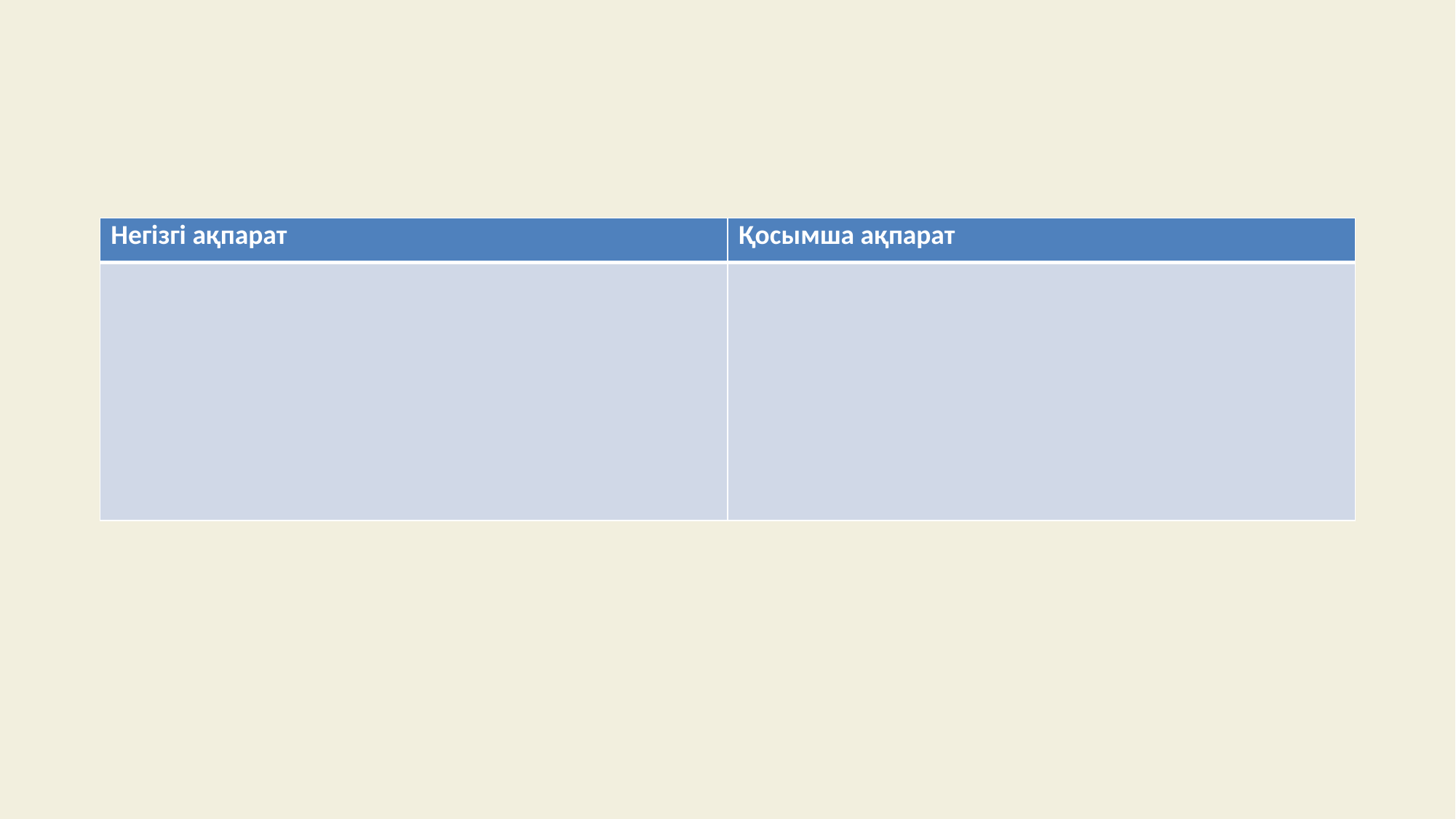

#
| Негізгі ақпарат | Қосымша ақпарат |
| --- | --- |
|  |  |